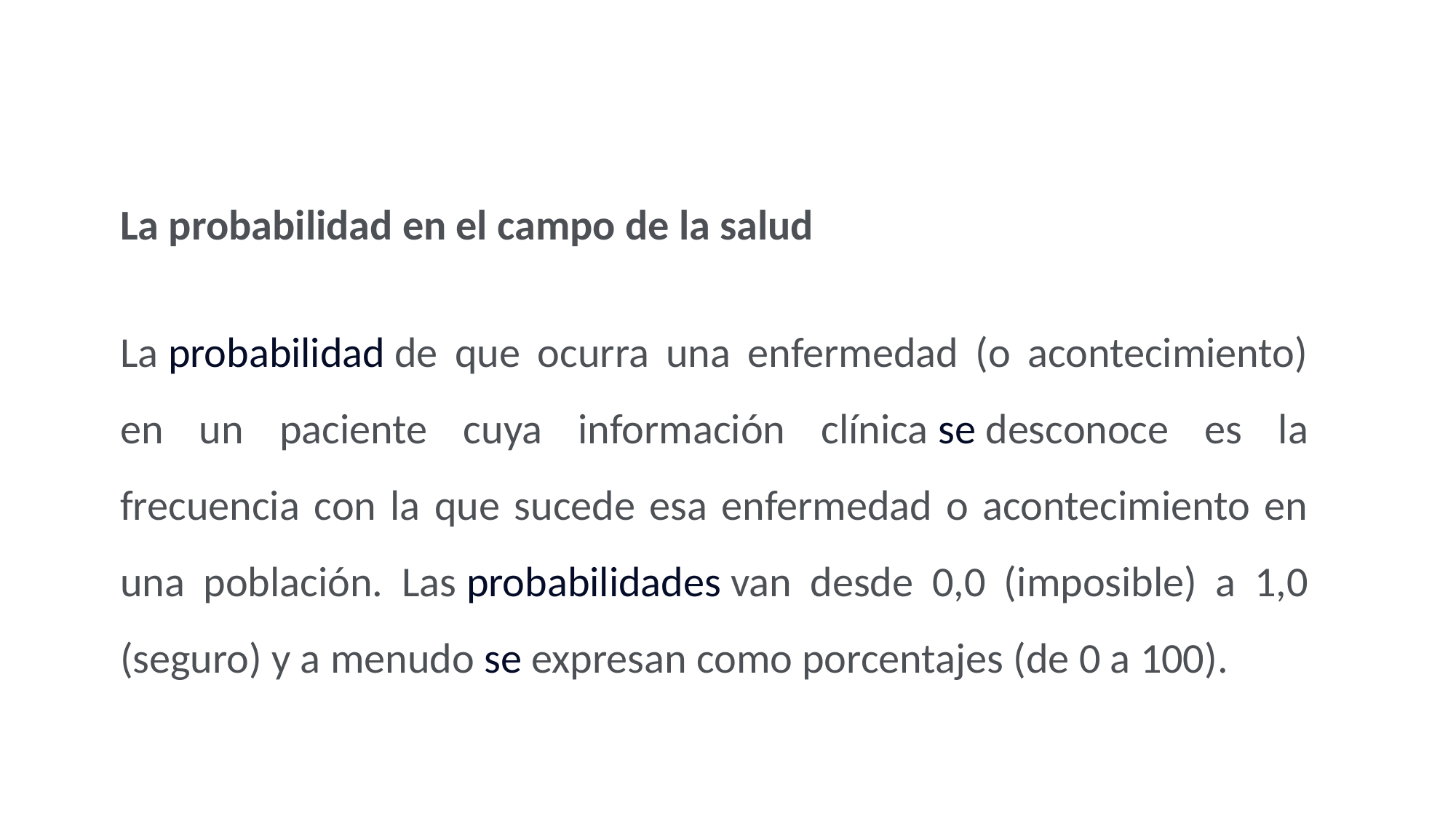

La probabilidad en el campo de la salud

La probabilidad de que ocurra una enfermedad (o acontecimiento) en un paciente cuya información clínica se desconoce es la frecuencia con la que sucede esa enfermedad o acontecimiento en una población. Las probabilidades van desde 0,0 (imposible) a 1,0 (seguro) y a menudo se expresan como porcentajes (de 0 a 100).